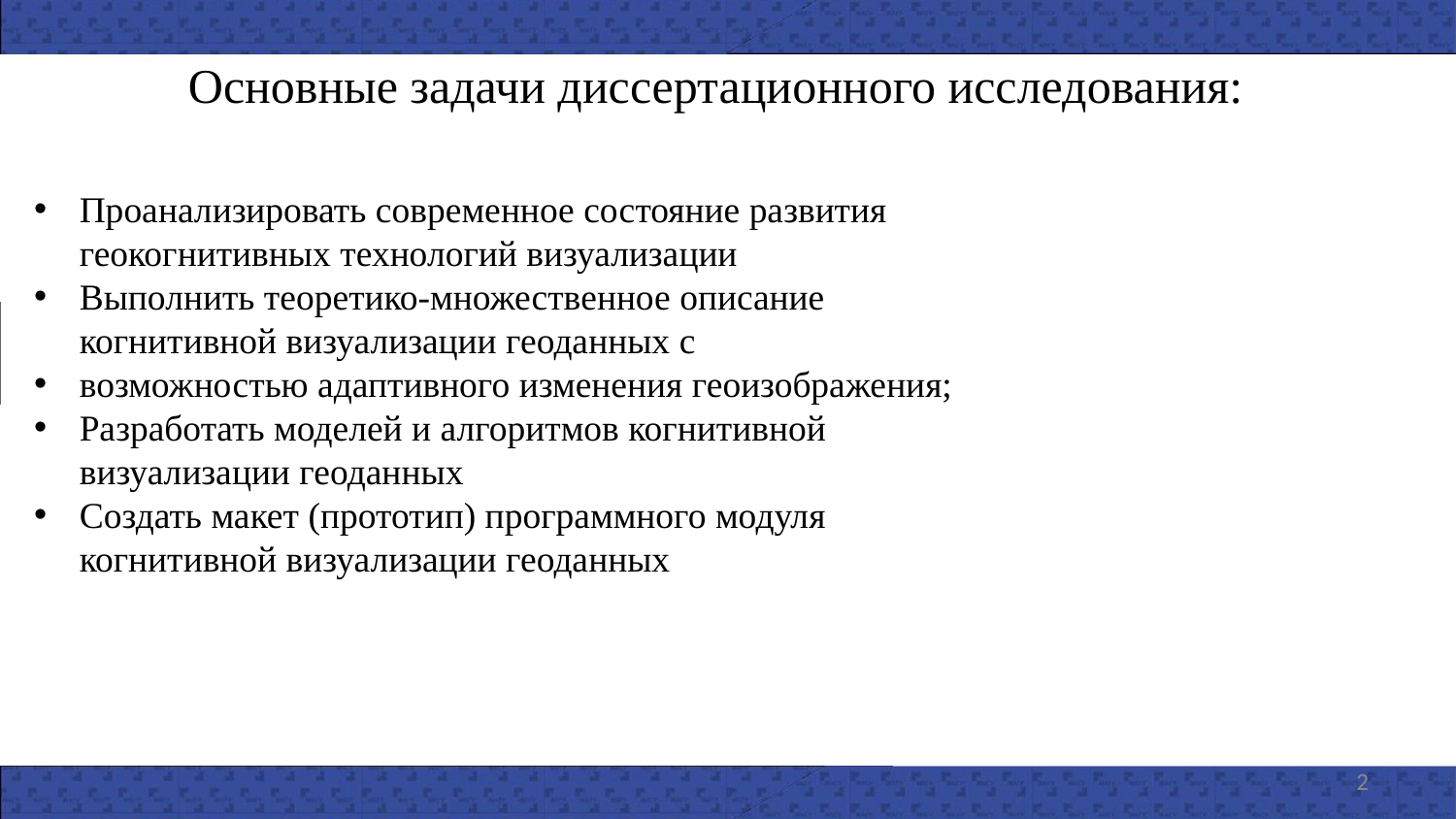

# Основные задачи диссертационного исследования:
Проанализировать современное состояние развития геокогнитивных технологий визуализации
Выполнить теоретико-множественное описание когнитивной визуализации геоданных с
возможностью адаптивного изменения геоизображения;
Разработать моделей и алгоритмов когнитивной визуализации геоданных
Создать макет (прототип) программного модуля когнитивной визуализации геоданных
2